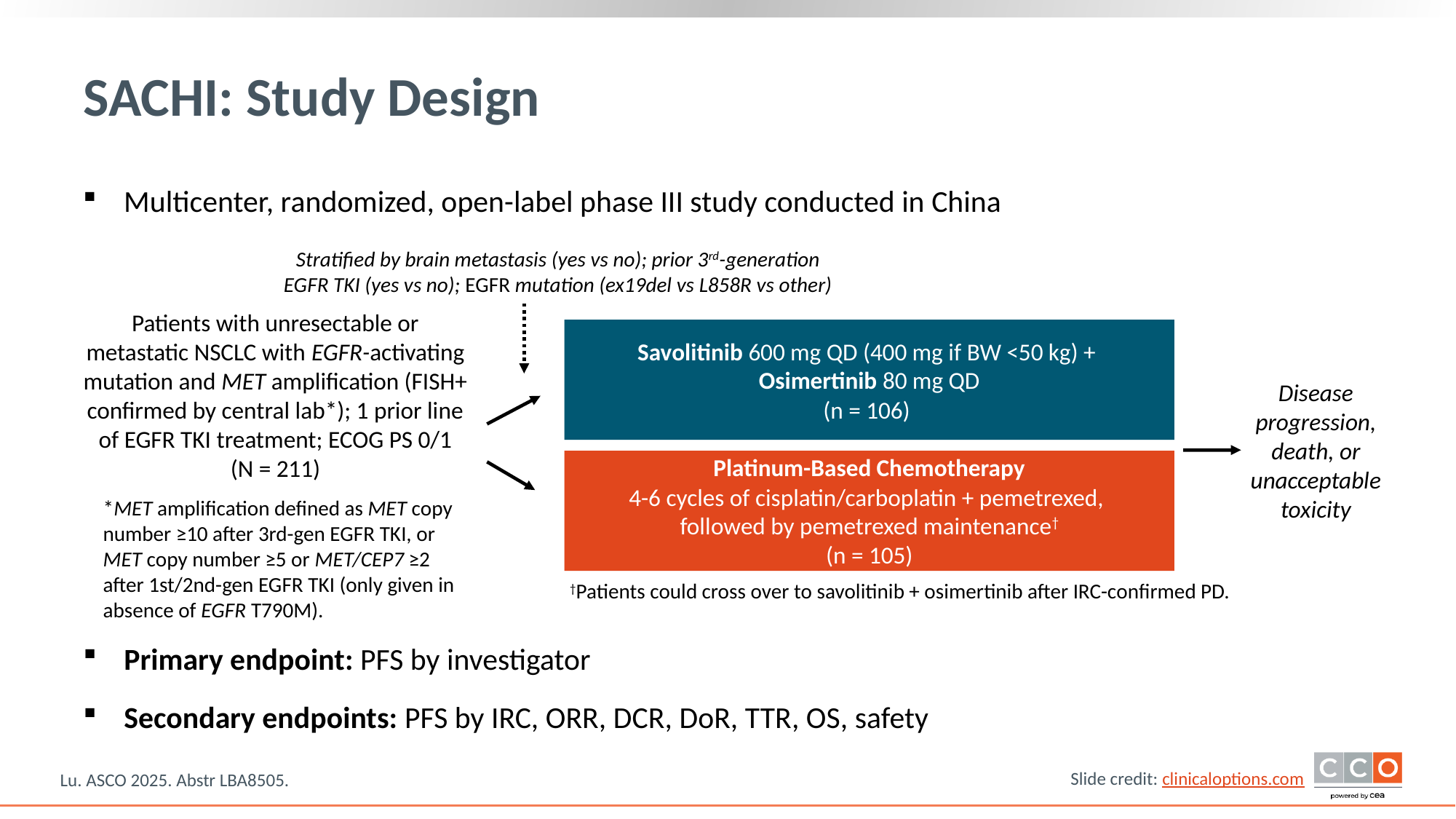

# SACHI: Study Design
Multicenter, randomized, open-label phase III study conducted in China
Stratified by brain metastasis (yes vs no); prior 3rd-generation EGFR TKI (yes vs no); EGFR mutation (ex19del vs L858R vs other)
Patients with unresectable or metastatic NSCLC with EGFR-activating mutation and MET amplification (FISH+ confirmed by central lab*); 1 prior line of EGFR TKI treatment; ECOG PS 0/1
(N = 211)
Savolitinib 600 mg QD (400 mg if BW <50 kg) +
Osimertinib 80 mg QD
(n = 106)
Disease progression, death, or unacceptable toxicity

Platinum-Based Chemotherapy
4-6 cycles of cisplatin/carboplatin + pemetrexed,
followed by pemetrexed maintenance†
(n = 105)

*MET amplification defined as MET copy number ≥10 after 3rd-gen EGFR TKI, or MET copy number ≥5 or MET/CEP7 ≥2 after 1st/2nd-gen EGFR TKI (only given in absence of EGFR T790M).
†Patients could cross over to savolitinib + osimertinib after IRC-confirmed PD.
Primary endpoint: PFS by investigator
Secondary endpoints: PFS by IRC, ORR, DCR, DoR, TTR, OS, safety
Lu. ASCO 2025. Abstr LBA8505.